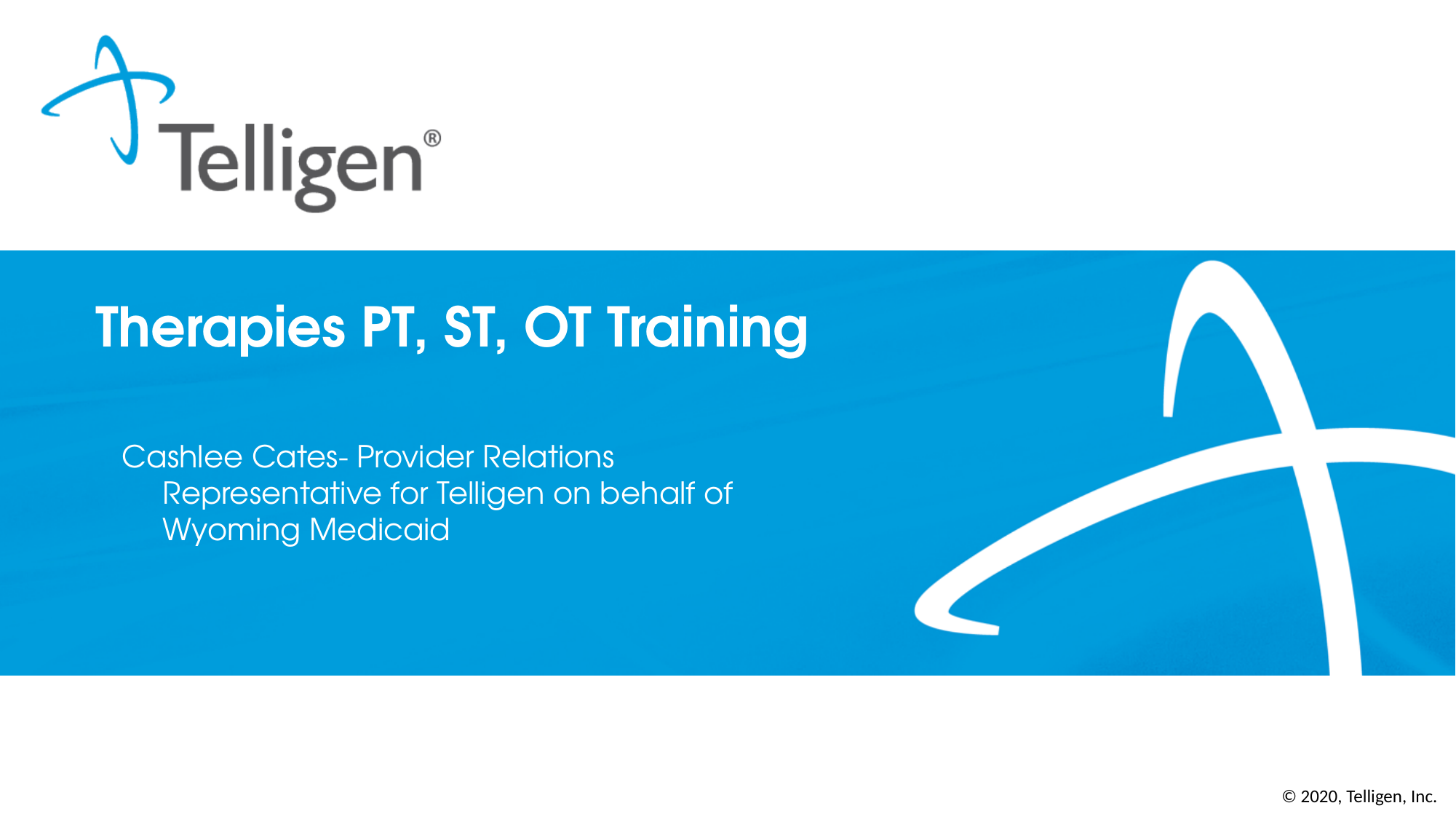

Therapies PT, ST, OT Training
Cashlee Cates- Provider Relations Representative for Telligen on behalf of Wyoming Medicaid